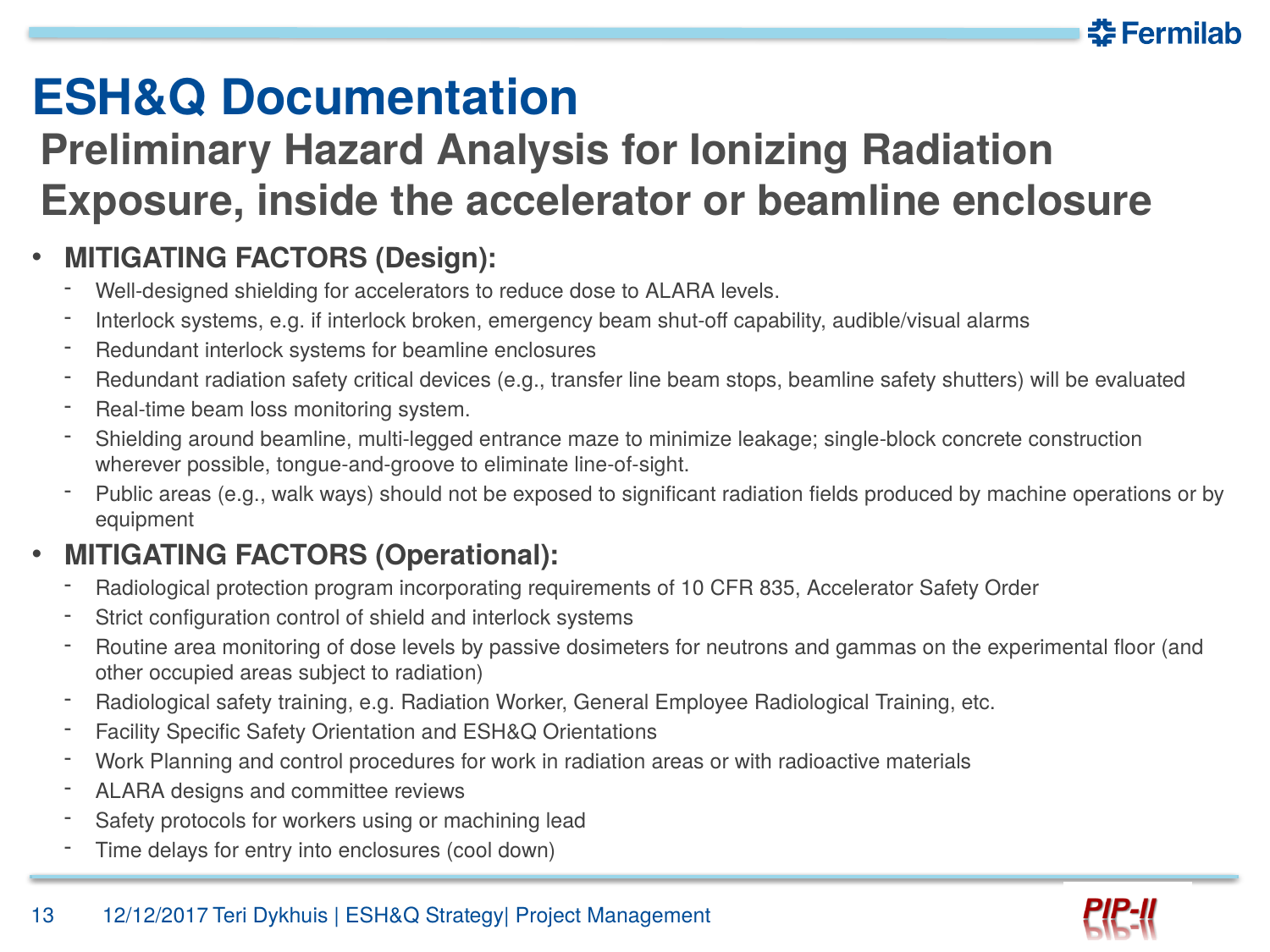

# ESH&Q Documentation
Preliminary Hazard Analysis for Ionizing Radiation Exposure, inside the accelerator or beamline enclosure

MITIGATING FACTORS (Design):
Well-designed shielding for accelerators to reduce dose to ALARA levels.
Interlock systems, e.g. if interlock broken, emergency beam shut-off capability, audible/visual alarms
Redundant interlock systems for beamline enclosures
Redundant radiation safety critical devices (e.g., transfer line beam stops, beamline safety shutters) will be evaluated
Real-time beam loss monitoring system.
Shielding around beamline, multi-legged entrance maze to minimize leakage; single-block concrete construction wherever possible, tongue-and-groove to eliminate line-of-sight.
Public areas (e.g., walk ways) should not be exposed to significant radiation fields produced by machine operations or by equipment
MITIGATING FACTORS (Operational):
Radiological protection program incorporating requirements of 10 CFR 835, Accelerator Safety Order
Strict configuration control of shield and interlock systems
Routine area monitoring of dose levels by passive dosimeters for neutrons and gammas on the experimental floor (and other occupied areas subject to radiation)
Radiological safety training, e.g. Radiation Worker, General Employee Radiological Training, etc.
Facility Specific Safety Orientation and ESH&Q Orientations
Work Planning and control procedures for work in radiation areas or with radioactive materials
ALARA designs and committee reviews
Safety protocols for workers using or machining lead
Time delays for entry into enclosures (cool down)

13
12/12/2017
Teri Dykhuis | ESH&Q Strategy| Project Management